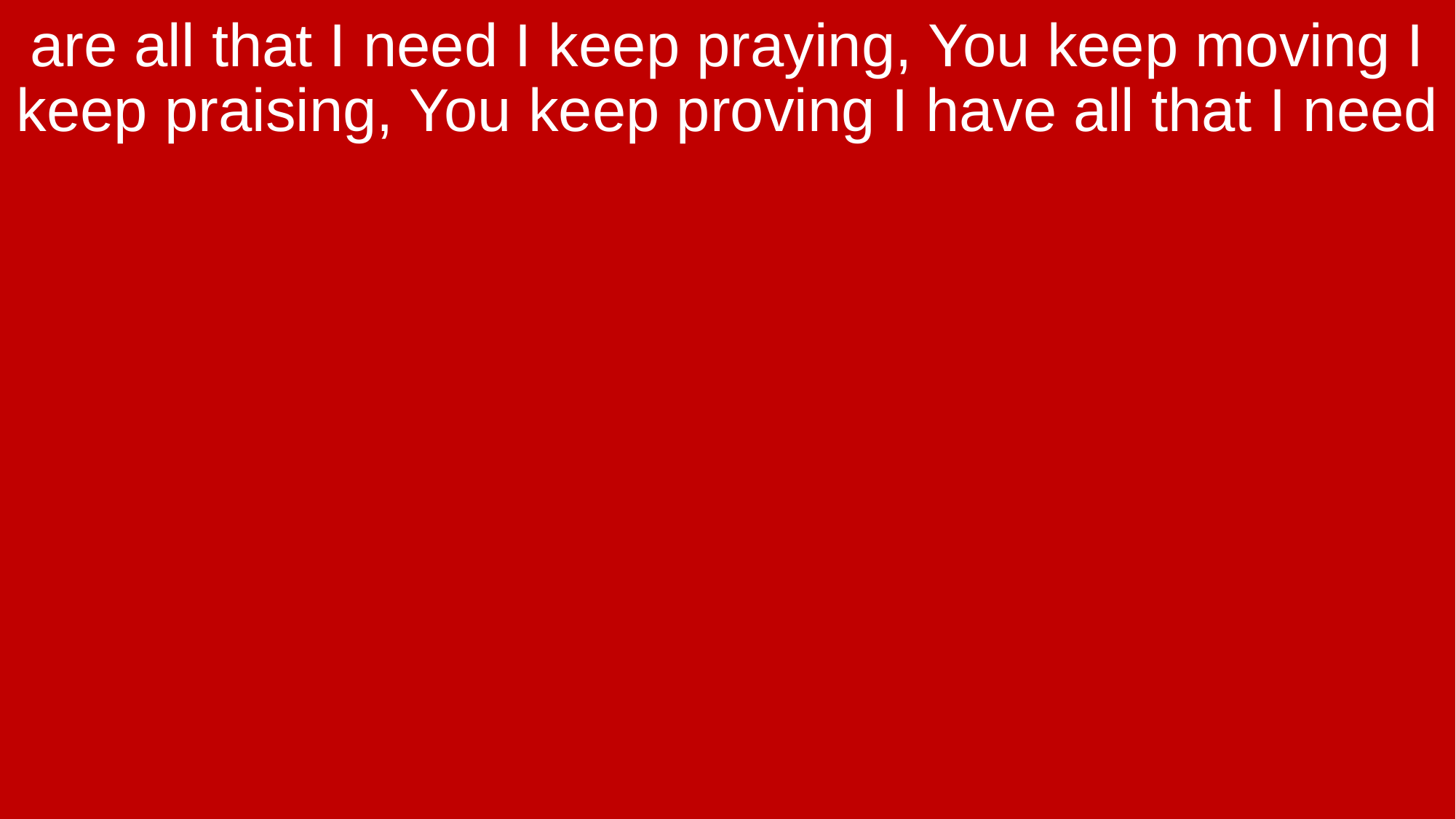

are all that I need I keep praying, You keep moving I keep praising, You keep proving I have all that I need